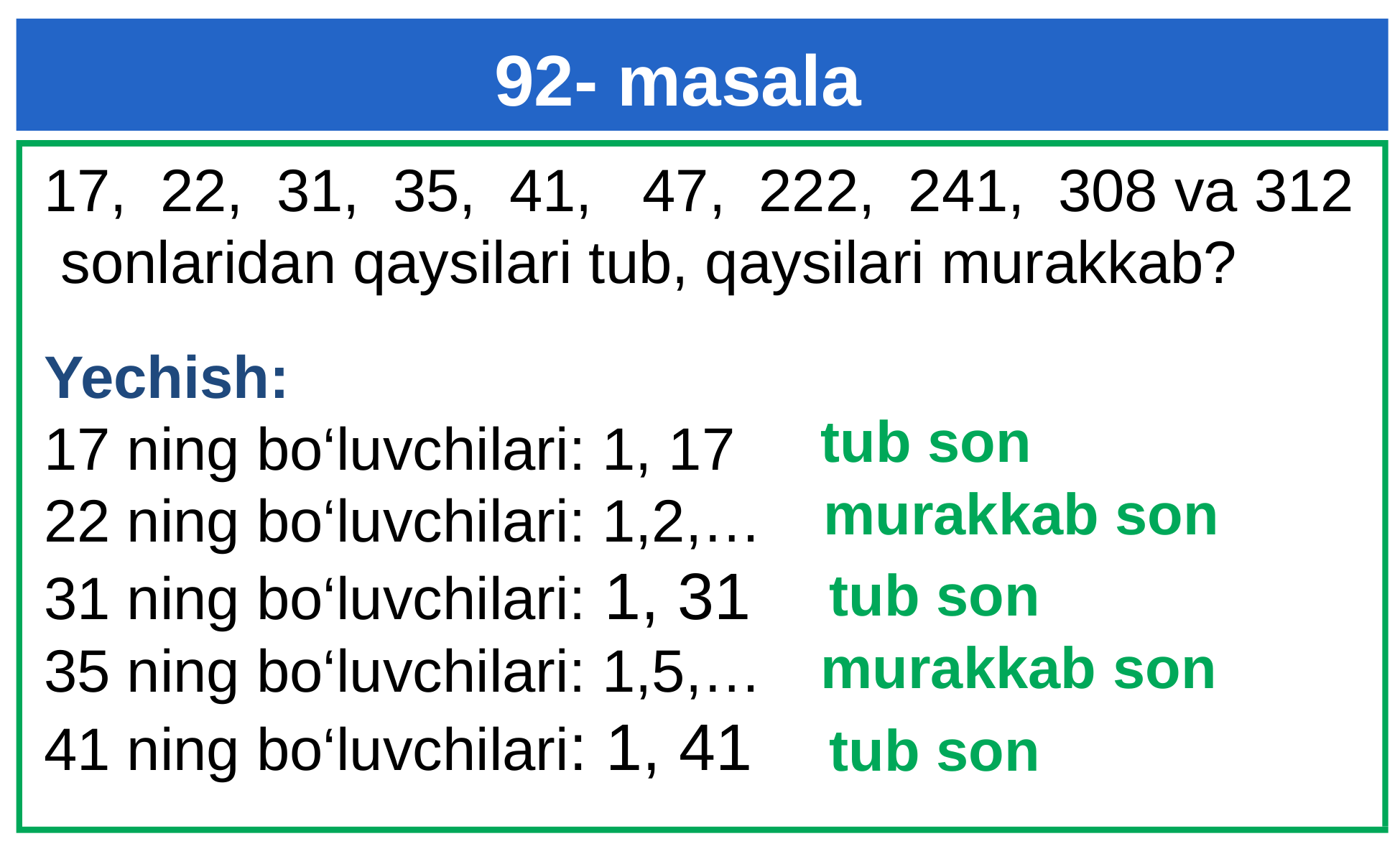

# 92- masala
17,  22,  31,  35,  41,   47,  222,  241,  308 va 312  sonlaridan qaysilari tub, qaysilari murakkab?

Yechish:
17 ning bo‘luvchilari: 1, 17
22 ning bo‘luvchilari: 1,2,…
31 ning bo‘luvchilari: 1, 31
35 ning bo‘luvchilari: 1,5,…
41 ning bo‘luvchilari: 1, 41
tub son
murakkab son
tub son
murakkab son
tub son